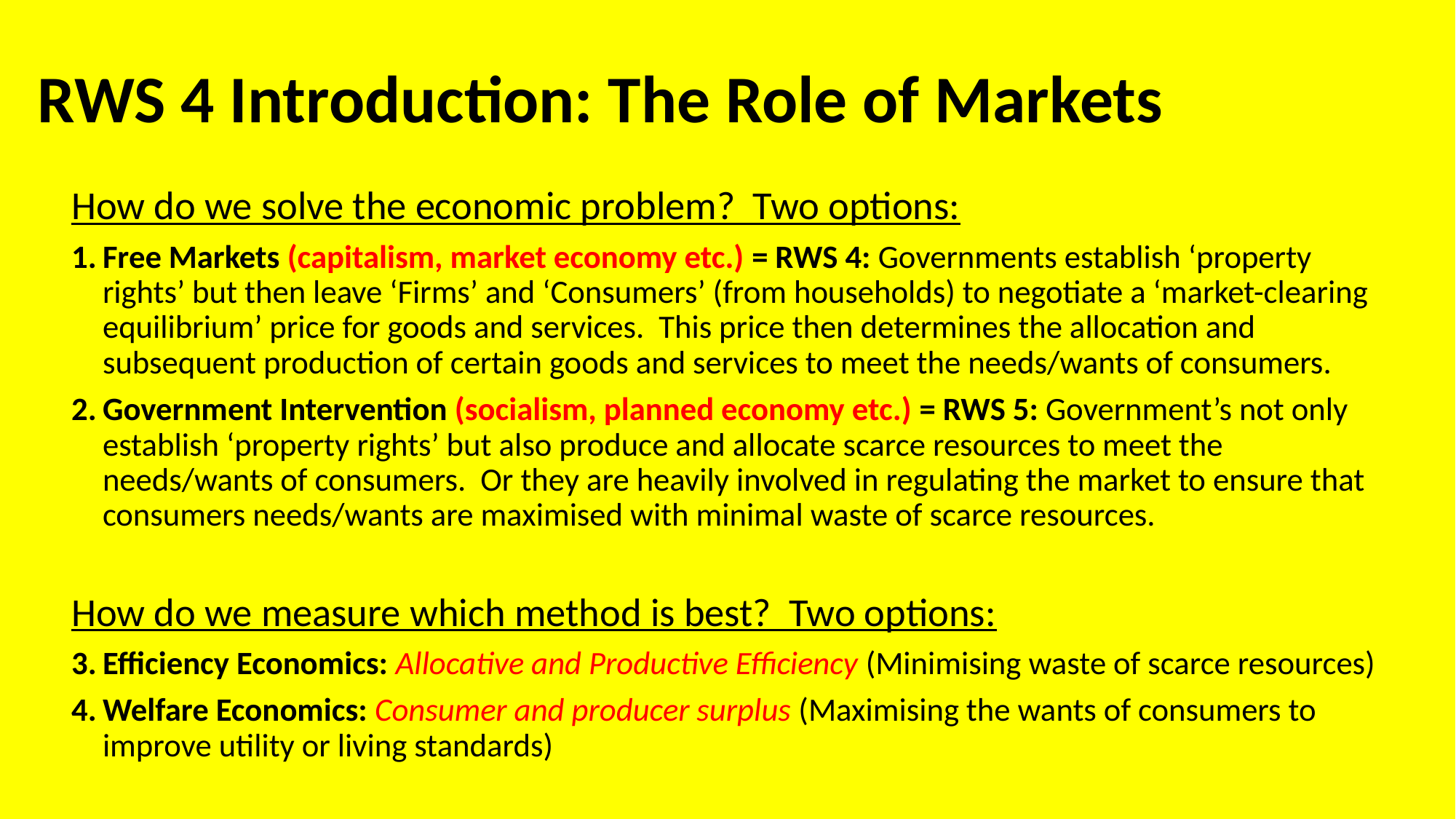

# RWS 4 Introduction: The Role of Markets
How do we solve the economic problem?  Two options:
Free Markets (capitalism, market economy etc.) = RWS 4: Governments establish ‘property rights’ but then leave ‘Firms’ and ‘Consumers’ (from households) to negotiate a ‘market-clearing equilibrium’ price for goods and services.  This price then determines the allocation and subsequent production of certain goods and services to meet the needs/wants of consumers.
Government Intervention (socialism, planned economy etc.) = RWS 5: Government’s not only establish ‘property rights’ but also produce and allocate scarce resources to meet the needs/wants of consumers.  Or they are heavily involved in regulating the market to ensure that consumers needs/wants are maximised with minimal waste of scarce resources.

How do we measure which method is best?  Two options:
Efficiency Economics: Allocative and Productive Efficiency (Minimising waste of scarce resources)
Welfare Economics: Consumer and producer surplus (Maximising the wants of consumers to improve utility or living standards)